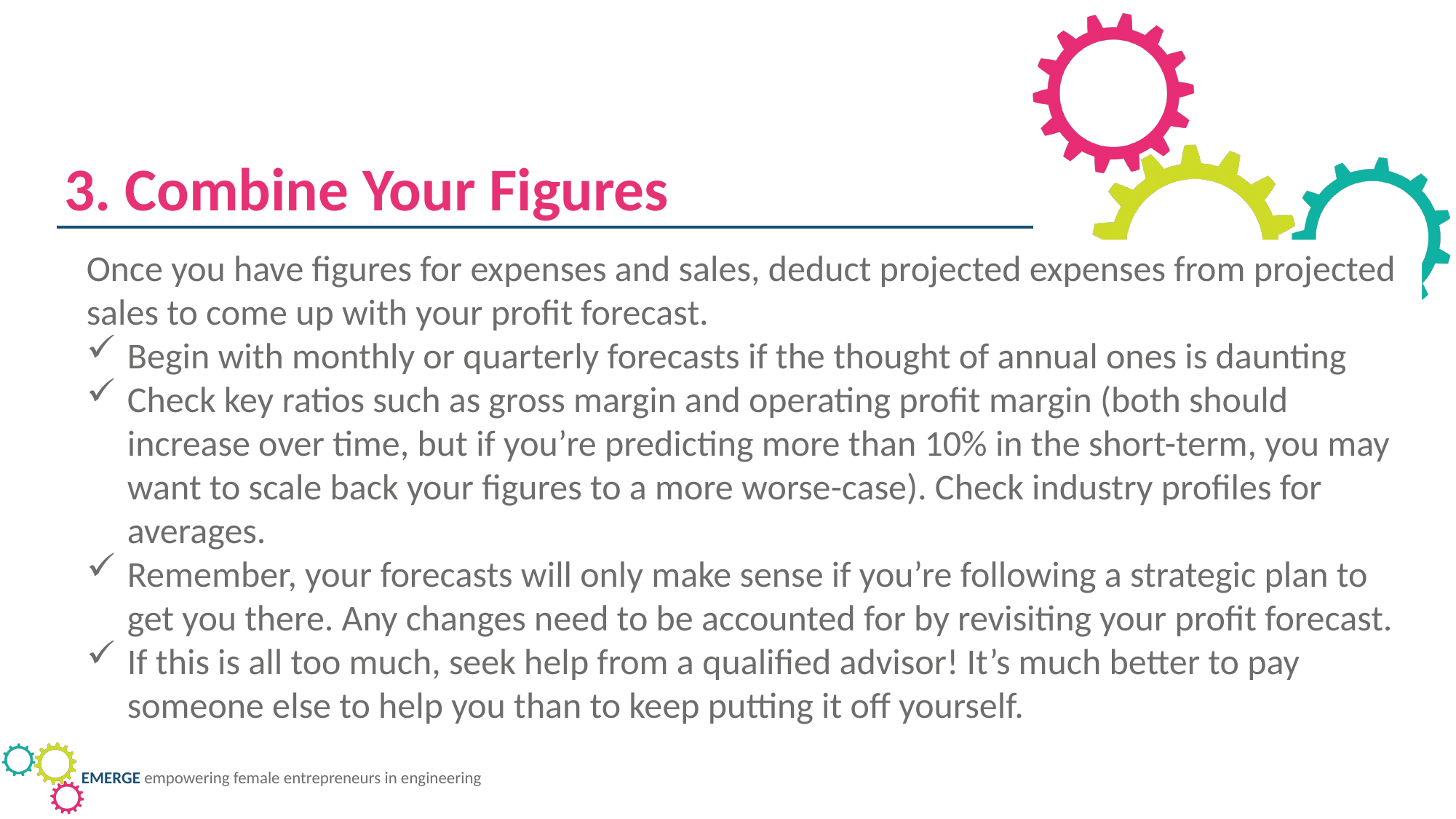

3. Combine Your Figures
Once you have figures for expenses and sales, deduct projected expenses from projected sales to come up with your profit forecast.
Begin with monthly or quarterly forecasts if the thought of annual ones is daunting
Check key ratios such as gross margin and operating profit margin (both should increase over time, but if you’re predicting more than 10% in the short-term, you may want to scale back your figures to a more worse-case). Check industry profiles for averages.
Remember, your forecasts will only make sense if you’re following a strategic plan to get you there. Any changes need to be accounted for by revisiting your profit forecast.
If this is all too much, seek help from a qualified advisor! It’s much better to pay someone else to help you than to keep putting it off yourself.